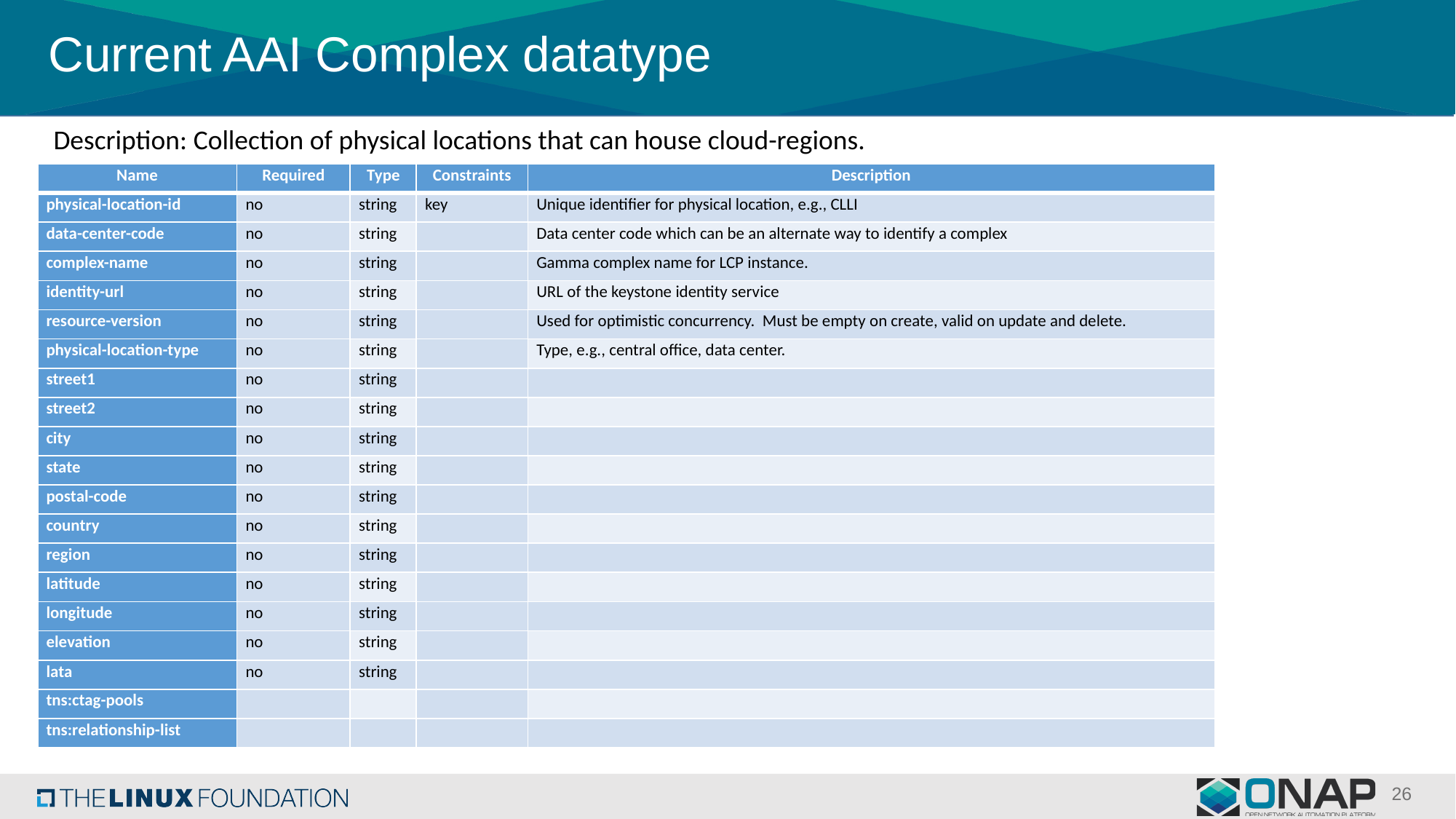

# Current AAI Complex datatype
Description: Collection of physical locations that can house cloud-regions.
| Name | Required | Type | Constraints | Description |
| --- | --- | --- | --- | --- |
| physical-location-id | no | string | key | Unique identifier for physical location, e.g., CLLI |
| data-center-code | no | string |  | Data center code which can be an alternate way to identify a complex |
| complex-name | no | string |  | Gamma complex name for LCP instance. |
| identity-url | no | string |  | URL of the keystone identity service |
| resource-version | no | string |  | Used for optimistic concurrency. Must be empty on create, valid on update and delete. |
| physical-location-type | no | string |  | Type, e.g., central office, data center. |
| street1 | no | string |  |  |
| street2 | no | string |  |  |
| city | no | string |  |  |
| state | no | string |  |  |
| postal-code | no | string |  |  |
| country | no | string |  |  |
| region | no | string |  |  |
| latitude | no | string |  |  |
| longitude | no | string |  |  |
| elevation | no | string |  |  |
| lata | no | string |  |  |
| tns:ctag-pools |  |  |  |  |
| tns:relationship-list |  |  |  |  |
26